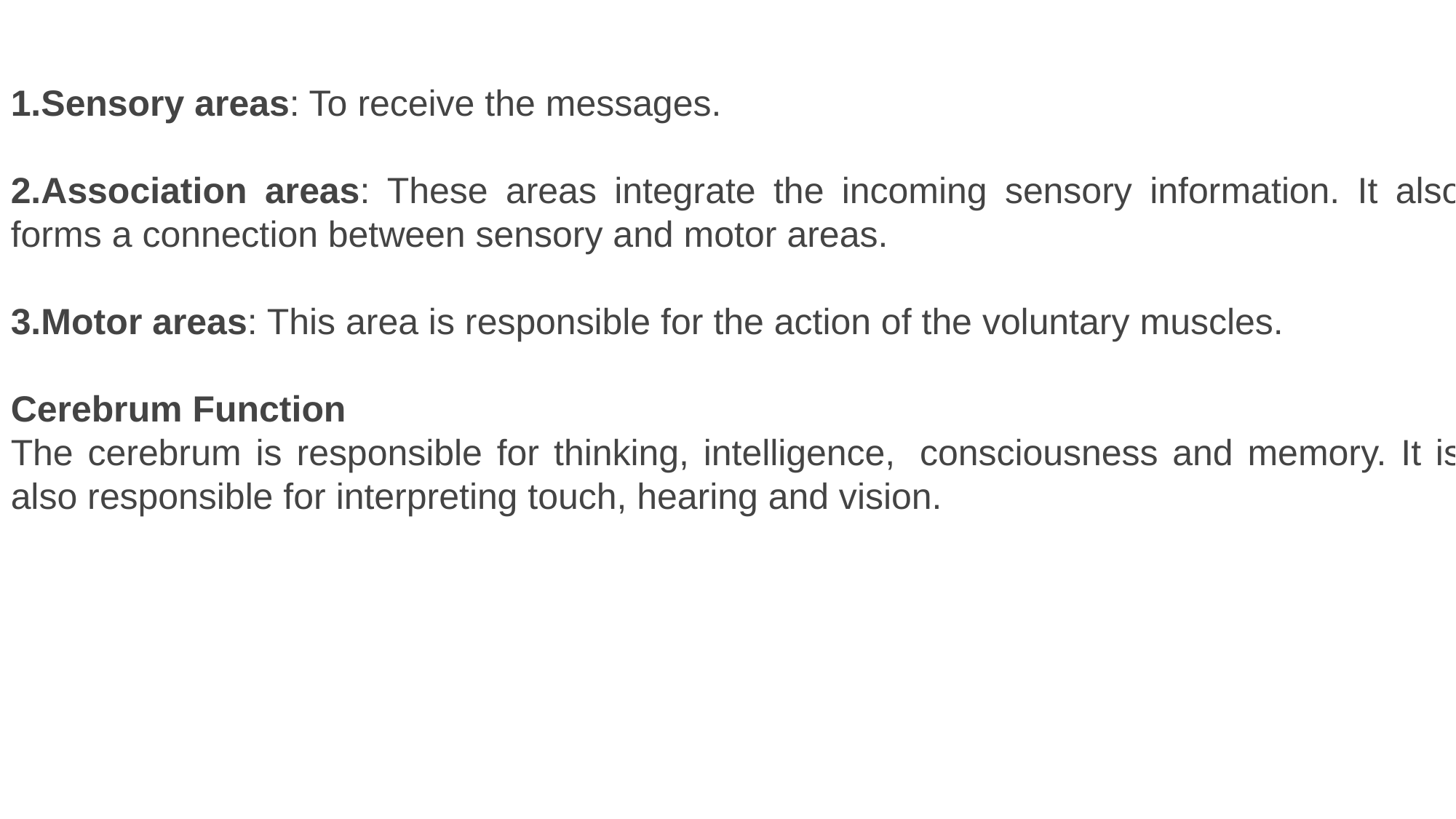

Sensory areas: To receive the messages.

Association areas: These areas integrate the incoming sensory information. It also forms a connection between sensory and motor areas.

Motor areas: This area is responsible for the action of the voluntary muscles.

Cerebrum Function
The cerebrum is responsible for thinking, intelligence,  consciousness and memory. It is also responsible for interpreting touch, hearing and vision.